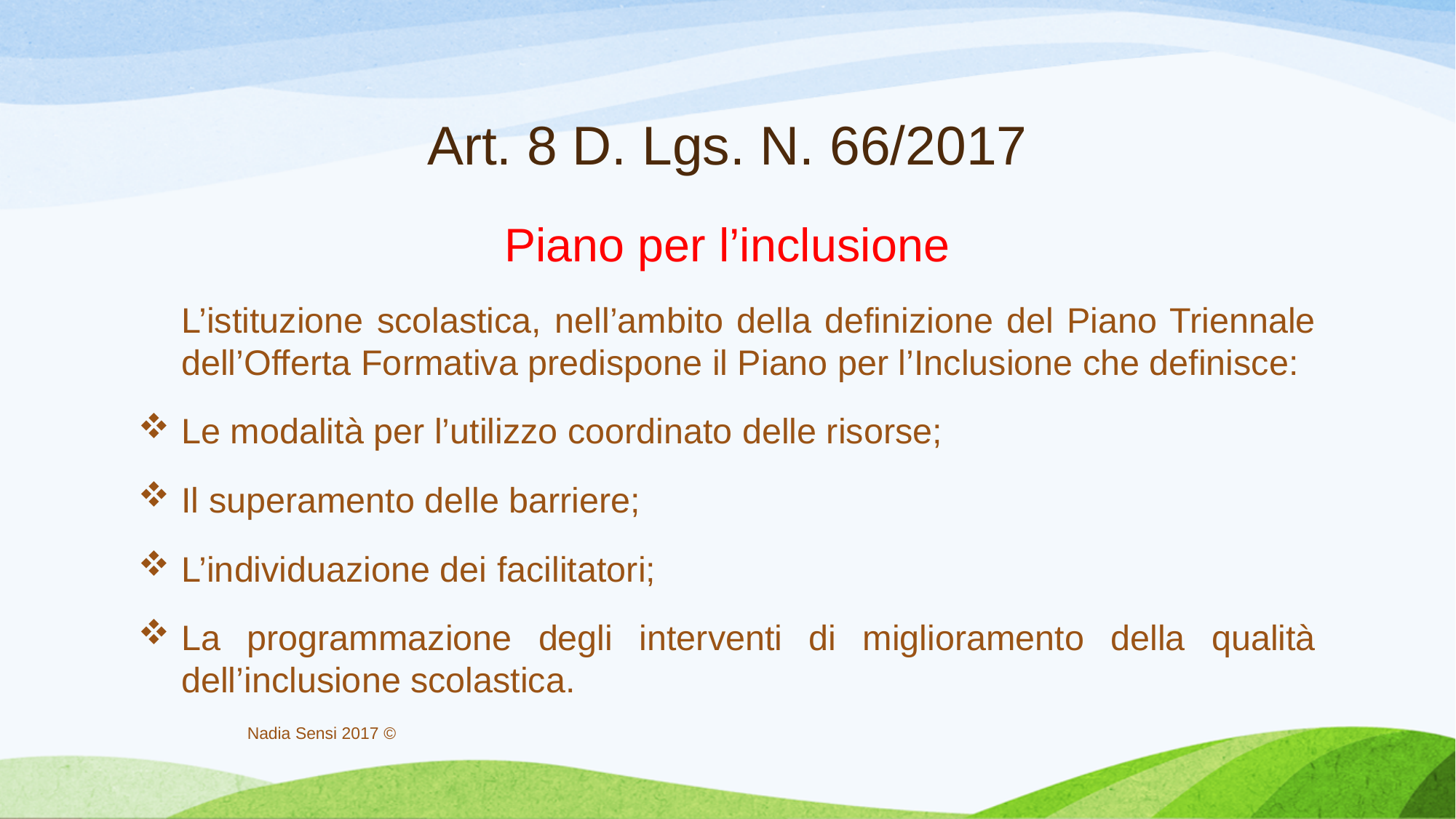

# Art. 8 D. Lgs. N. 66/2017
Piano per l’inclusione
	L’istituzione scolastica, nell’ambito della definizione del Piano Triennale dell’Offerta Formativa predispone il Piano per l’Inclusione che definisce:
Le modalità per l’utilizzo coordinato delle risorse;
Il superamento delle barriere;
L’individuazione dei facilitatori;
La programmazione degli interventi di miglioramento della qualità dell’inclusione scolastica.

Nadia Sensi 2017 ©